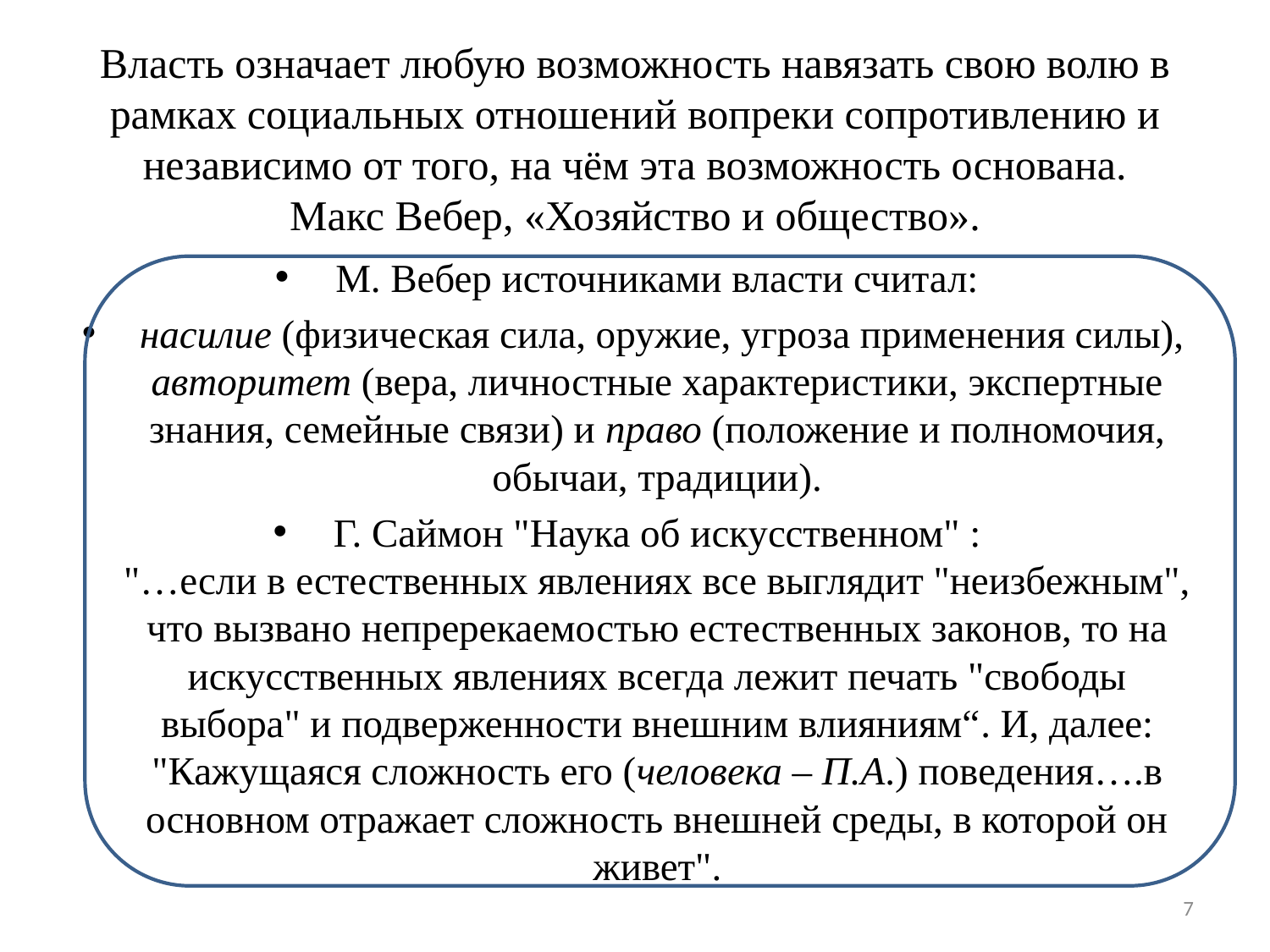

# Власть означает любую возможность навязать свою волю в рамках социальных отношений вопреки сопротивлению и независимо от того, на чём эта возможность основана. Макс Вебер, «Хозяйство и общество».
М. Вебер источниками власти считал:
 насилие (физическая сила, оружие, угроза применения силы), авторитет (вера, личностные характеристики, экспертные знания, семейные связи) и право (положение и полномочия, обычаи, традиции).
Г. Саймон "Наука об искусственном" :
"…если в естественных явлениях все выглядит "неизбежным", что вызвано непререкаемостью естественных законов, то на искусственных явлениях всегда лежит печать "свободы выбора" и подверженности внешним влияниям“. И, далее: "Кажущаяся сложность его (человека – П.А.) поведения….в основном отражает сложность внешней среды, в которой он живет".

7